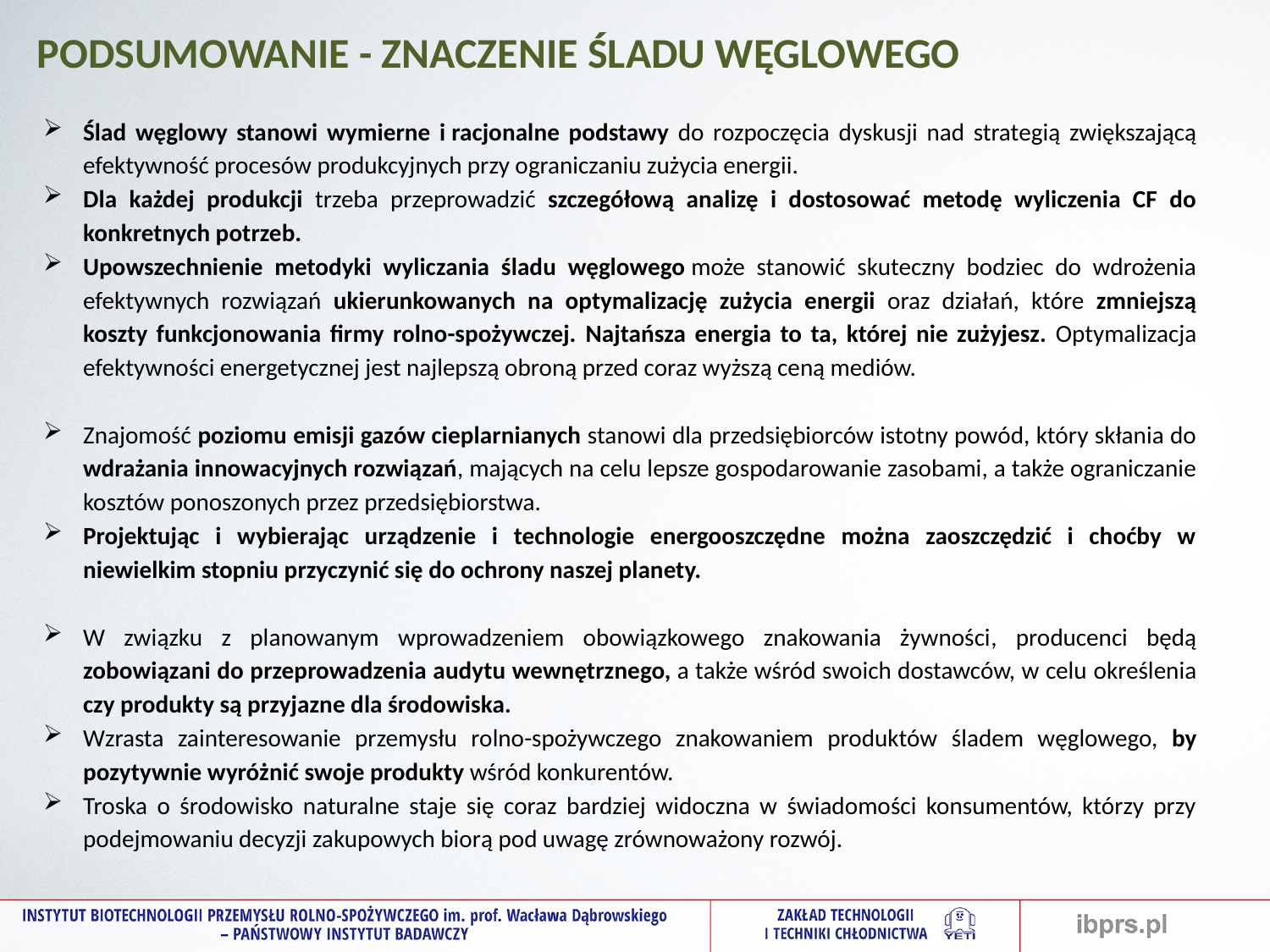

PODSUMOWANIE - ZNACZENIE ŚLADU WĘGLOWEGO
Ślad węglowy stanowi wymierne i racjonalne podstawy do rozpoczęcia dyskusji nad strategią zwiększającą efektywność procesów produkcyjnych przy ograniczaniu zużycia energii.
Dla każdej produkcji trzeba przeprowadzić szczegółową analizę i dostosować metodę wyliczenia CF do konkretnych potrzeb.
Upowszechnienie metodyki wyliczania śladu węglowego może stanowić skuteczny bodziec do wdrożenia efektywnych rozwiązań ukierunkowanych na optymalizację zużycia energii oraz działań, które zmniejszą koszty funkcjonowania firmy rolno-spożywczej. Najtańsza energia to ta, której nie zużyjesz. Optymalizacja efektywności energetycznej jest najlepszą obroną przed coraz wyższą ceną mediów.

Znajomość poziomu emisji gazów cieplarnianych stanowi dla przedsiębiorców istotny powód, który skłania do wdrażania innowacyjnych rozwiązań, mających na celu lepsze gospodarowanie zasobami, a także ograniczanie kosztów ponoszonych przez przedsiębiorstwa.
Projektując i wybierając urządzenie i technologie energooszczędne można zaoszczędzić i choćby w niewielkim stopniu przyczynić się do ochrony naszej planety.

W związku z planowanym wprowadzeniem obowiązkowego znakowania żywności, producenci będą zobowiązani do przeprowadzenia audytu wewnętrznego, a także wśród swoich dostawców, w celu określenia czy produkty są przyjazne dla środowiska.
Wzrasta zainteresowanie przemysłu rolno-spożywczego znakowaniem produktów śladem węglowego, by pozytywnie wyróżnić swoje produkty wśród konkurentów.
Troska o środowisko naturalne staje się coraz bardziej widoczna w świadomości konsumentów, którzy przy podejmowaniu decyzji zakupowych biorą pod uwagę zrównoważony rozwój.